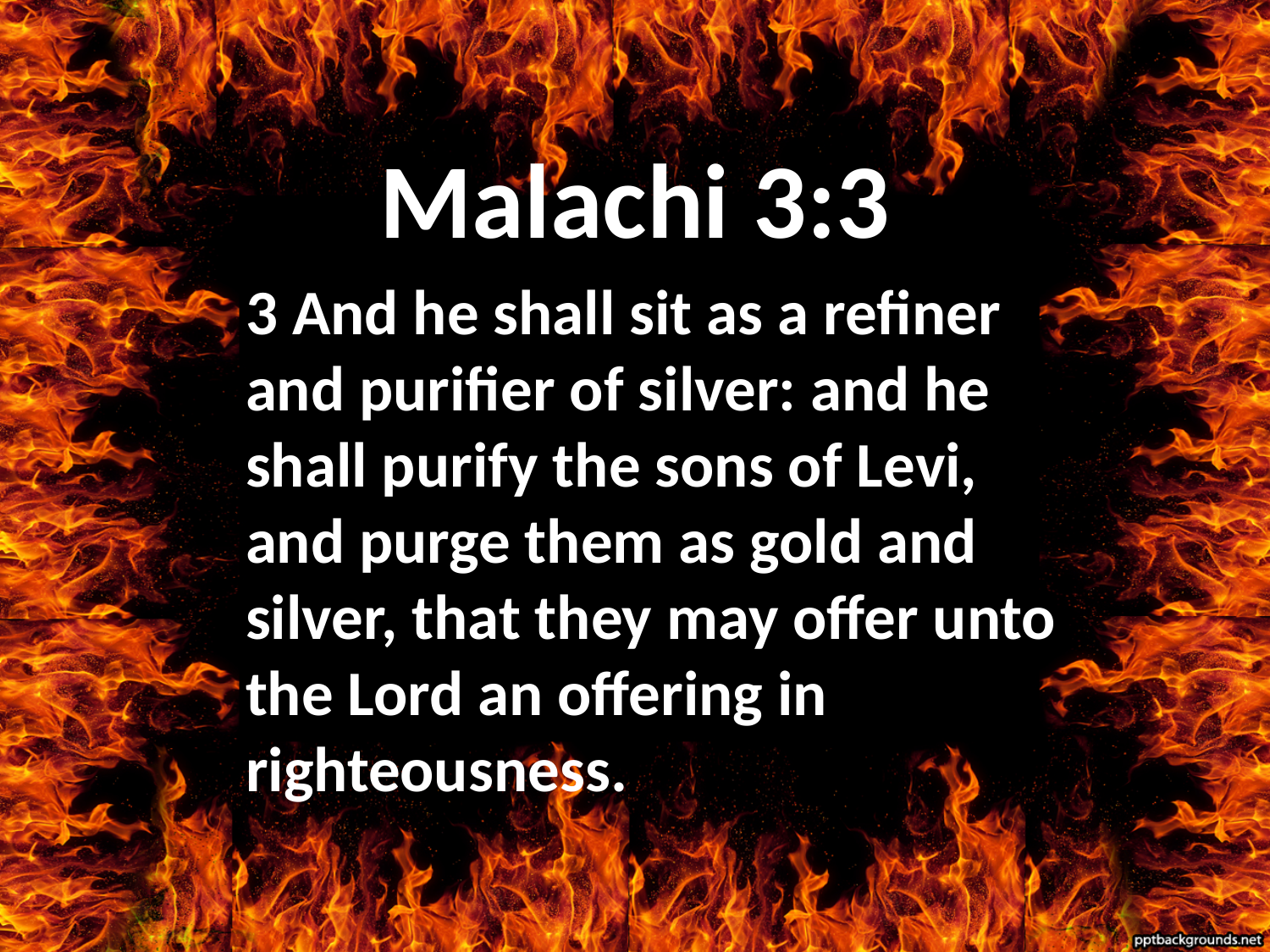

# Malachi 3:3
3 And he shall sit as a refiner and purifier of silver: and he shall purify the sons of Levi, and purge them as gold and silver, that they may offer unto the Lord an offering in righteousness.